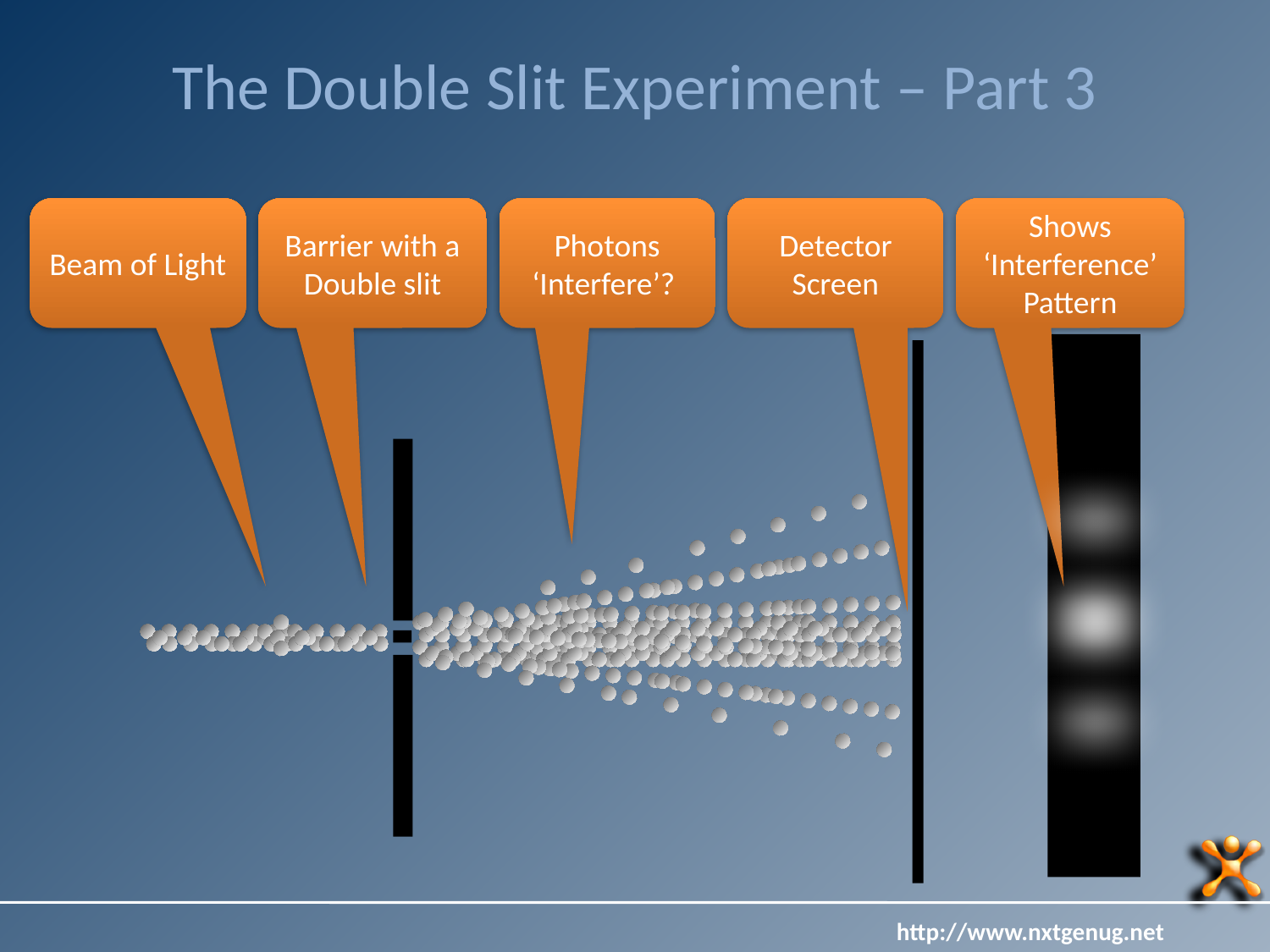

# The Double Slit Experiment – Part 3
Beam of Light

Barrier with a Double slit

Photons ‘Interfere’?
Detector Screen

Shows
‘Interference’ Pattern